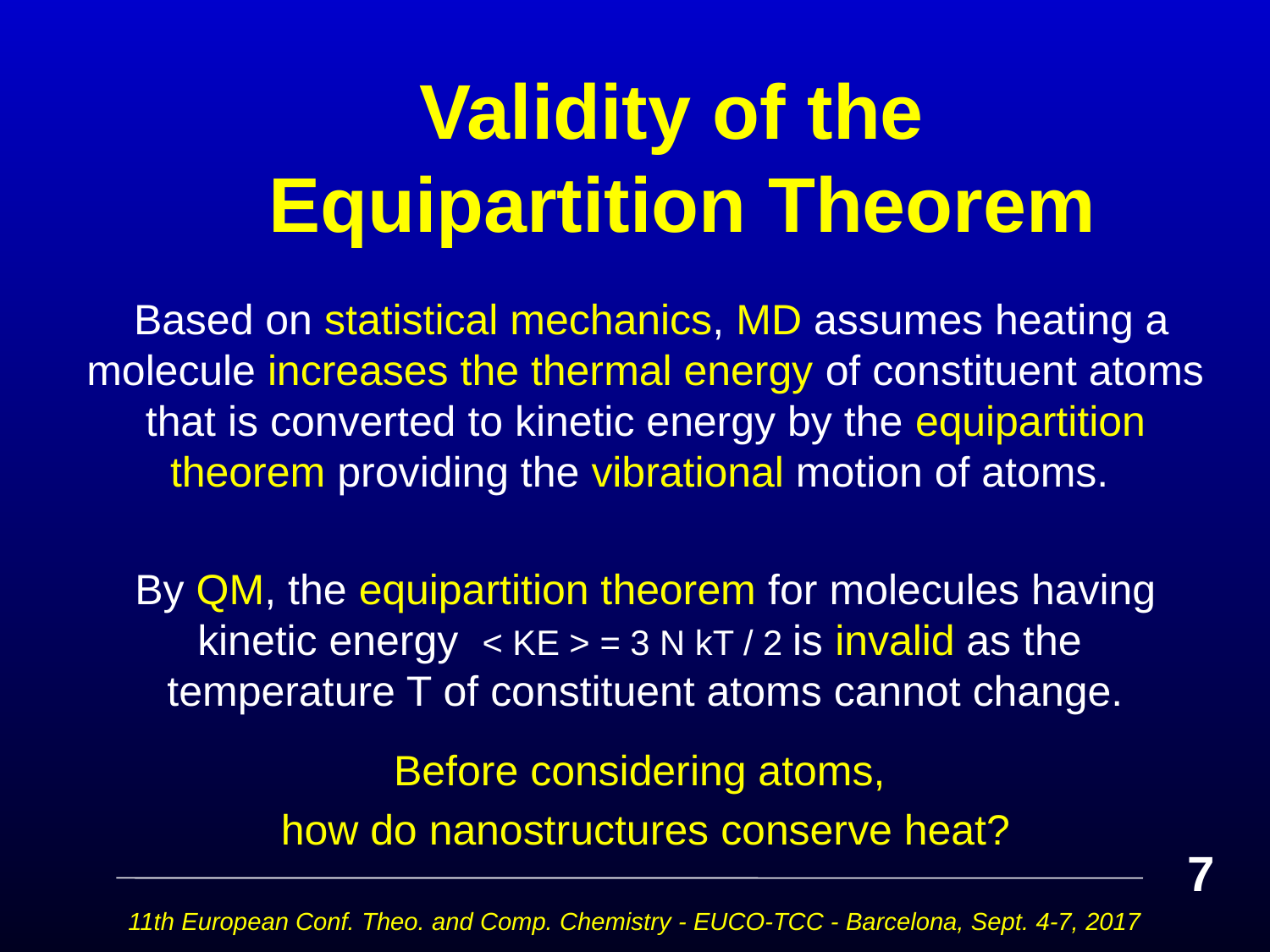

# Validity of the Equipartition Theorem
 Based on statistical mechanics, MD assumes heating a molecule increases the thermal energy of constituent atoms that is converted to kinetic energy by the equipartition theorem providing the vibrational motion of atoms.

By QM, the equipartition theorem for molecules having kinetic energy  < KE > = 3 N kT / 2 is invalid as the  temperature T of constituent atoms cannot change.

Before considering atoms,
how do nanostructures conserve heat?

7
11th European Conf. Theo. and Comp. Chemistry - EUCO-TCC - Barcelona, Sept. 4-7, 2017